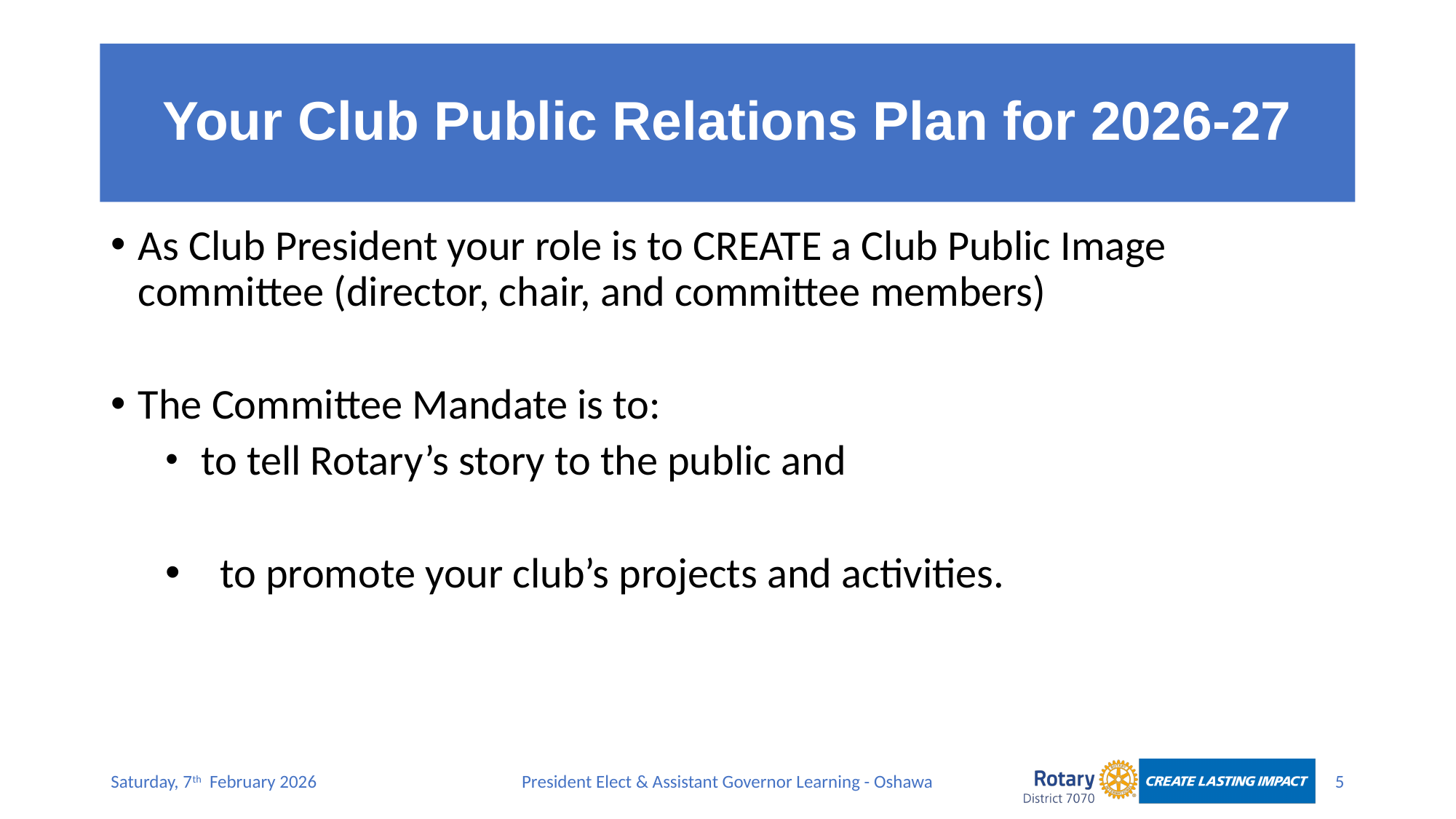

# Your Club Public Relations Plan for 2026-27
As Club President your role is to CREATE a Club Public Image committee (director, chair, and committee members)

The Committee Mandate is to:
 to tell Rotary’s story to the public and

to promote your club’s projects and activities.

Saturday, 7th  February 2026
President Elect & Assistant Governor Learning - Oshawa
5